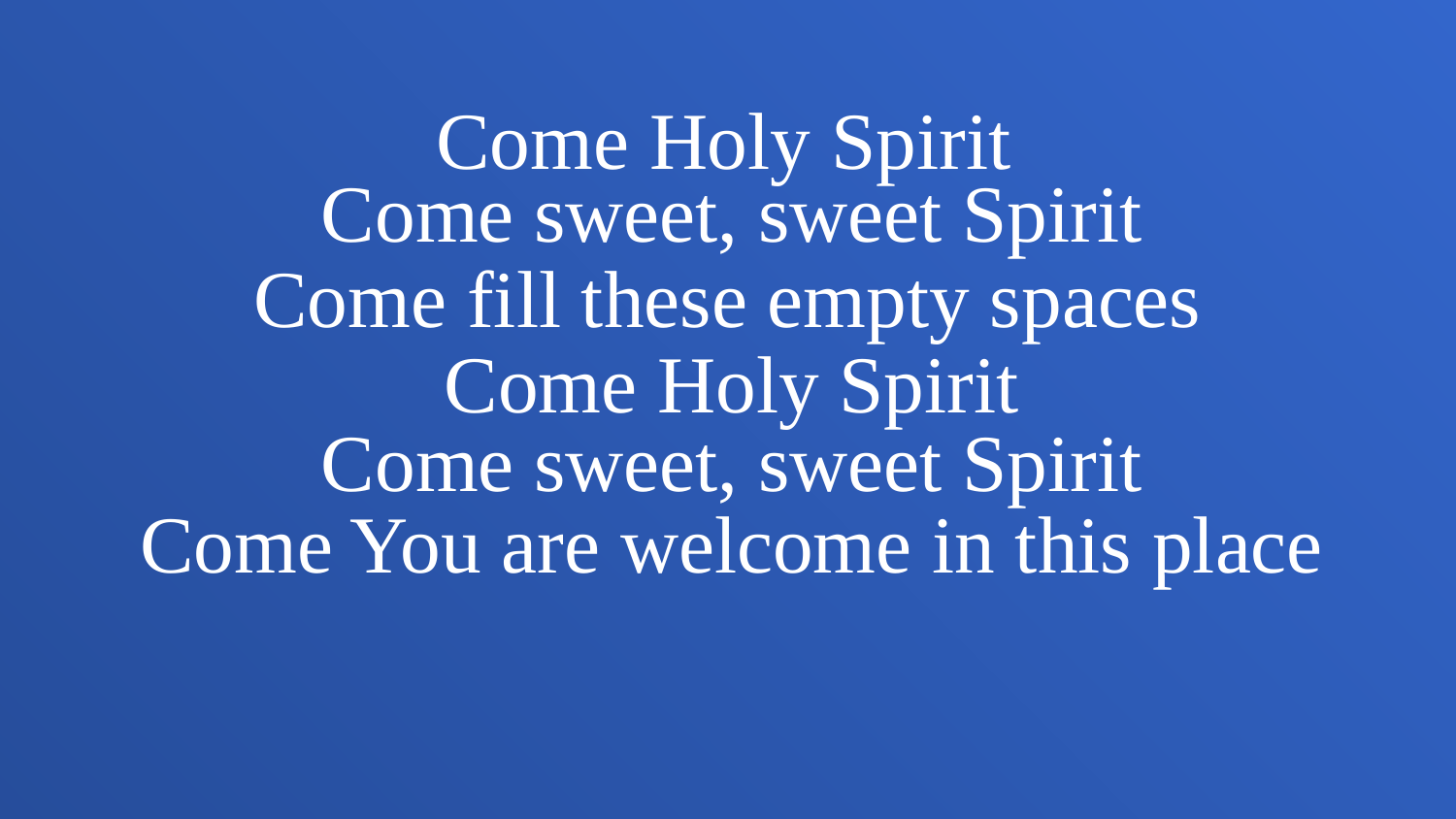

Come Holy Spirit
Come sweet, sweet Spirit
Come fill these empty spaces
Come Holy Spirit
Come sweet, sweet Spirit
Come You are welcome in this place